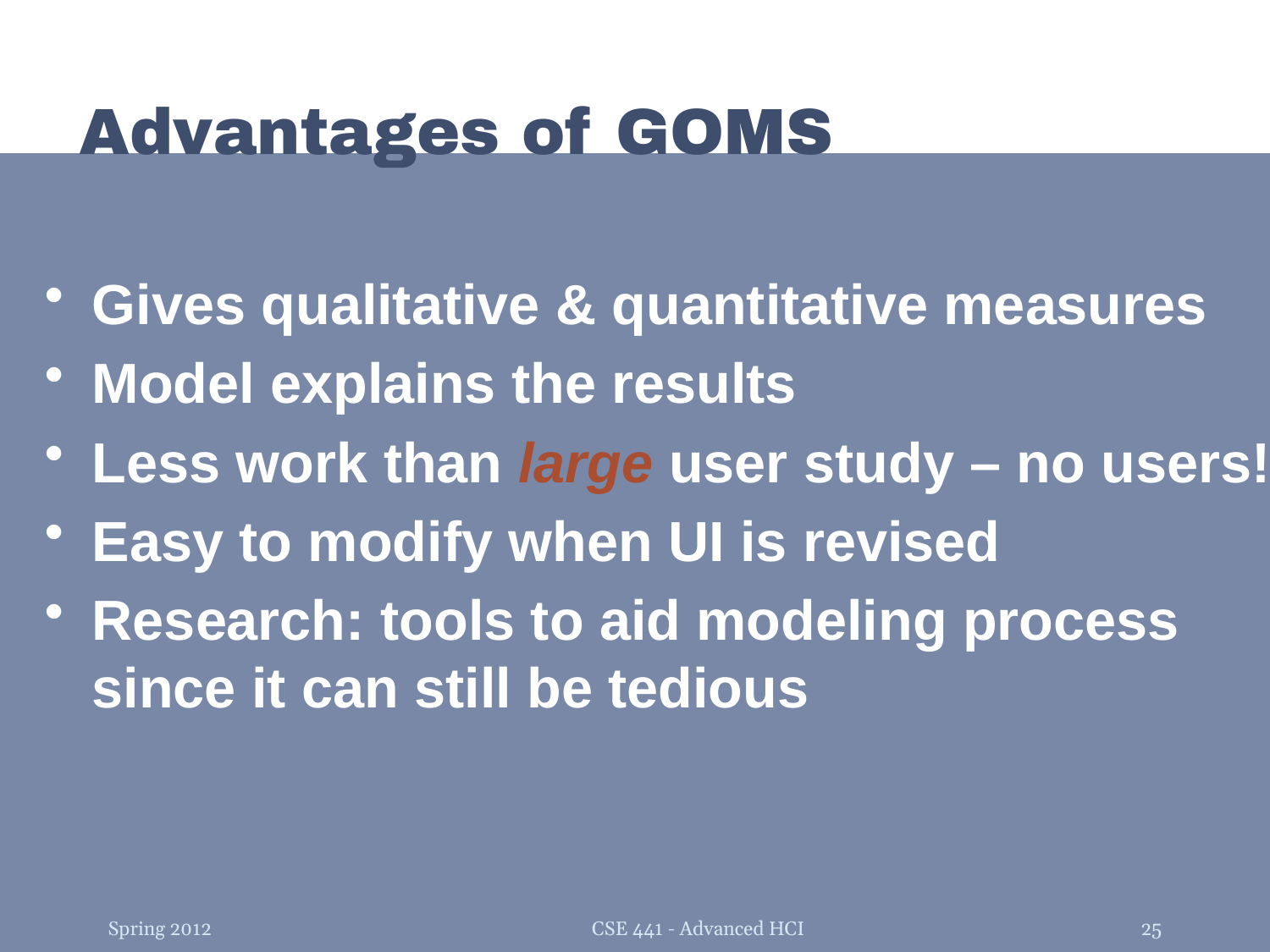

# Advantages of GOMS
Gives qualitative & quantitative measures
Model explains the results
Less work than large user study – no users!
Easy to modify when UI is revised
Research: tools to aid modeling process since it can still be tedious
Spring 2012
CSE 441 - Advanced HCI
25